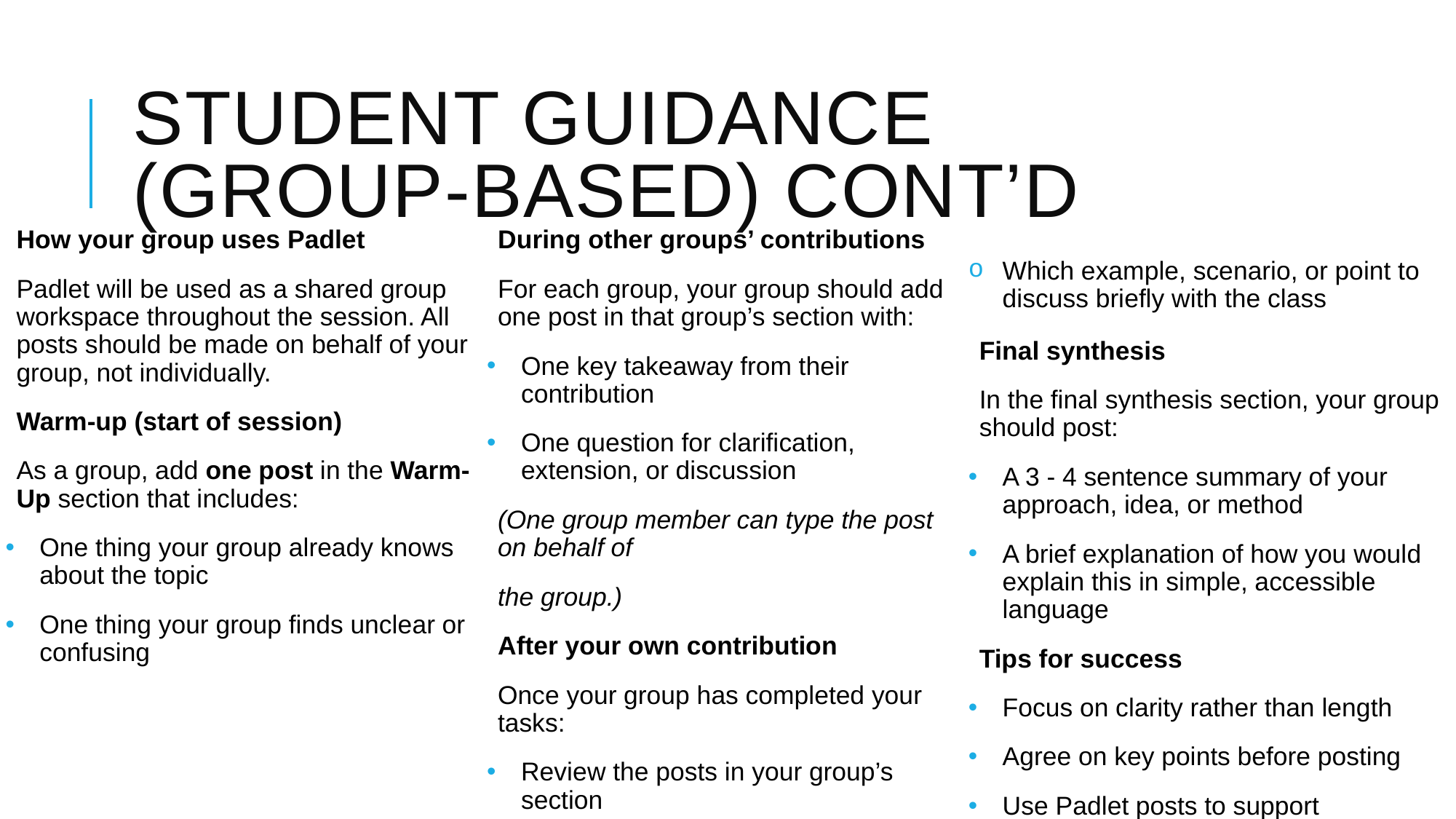

# Student GUIDANCE (GROUP-BASED) CONT’D
How your group uses Padlet
Padlet will be used as a shared group workspace throughout the session. All posts should be made on behalf of your group, not individually.
Warm-up (start of session)
As a group, add one post in the Warm-Up section that includes:
One thing your group already knows about the topic
One thing your group finds unclear or confusing

During other groups’ contributions
For each group, your group should add one post in that group’s section with:
One key takeaway from their contribution
One question for clarification, extension, or discussion
(One group member can type the post on behalf of
the group.)
After your own contribution
Once your group has completed your tasks:
Review the posts in your group’s section
Decide together:
Which 1–2 questions to respond to

Which example, scenario, or point to discuss briefly with the class
Final synthesis
In the final synthesis section, your group should post:
A 3 - 4 sentence summary of your approach, idea, or method
A brief explanation of how you would explain this in simple, accessible language
Tips for success
Focus on clarity rather than length
Agree on key points before posting
Use Padlet posts to support discussion, not just to record notes